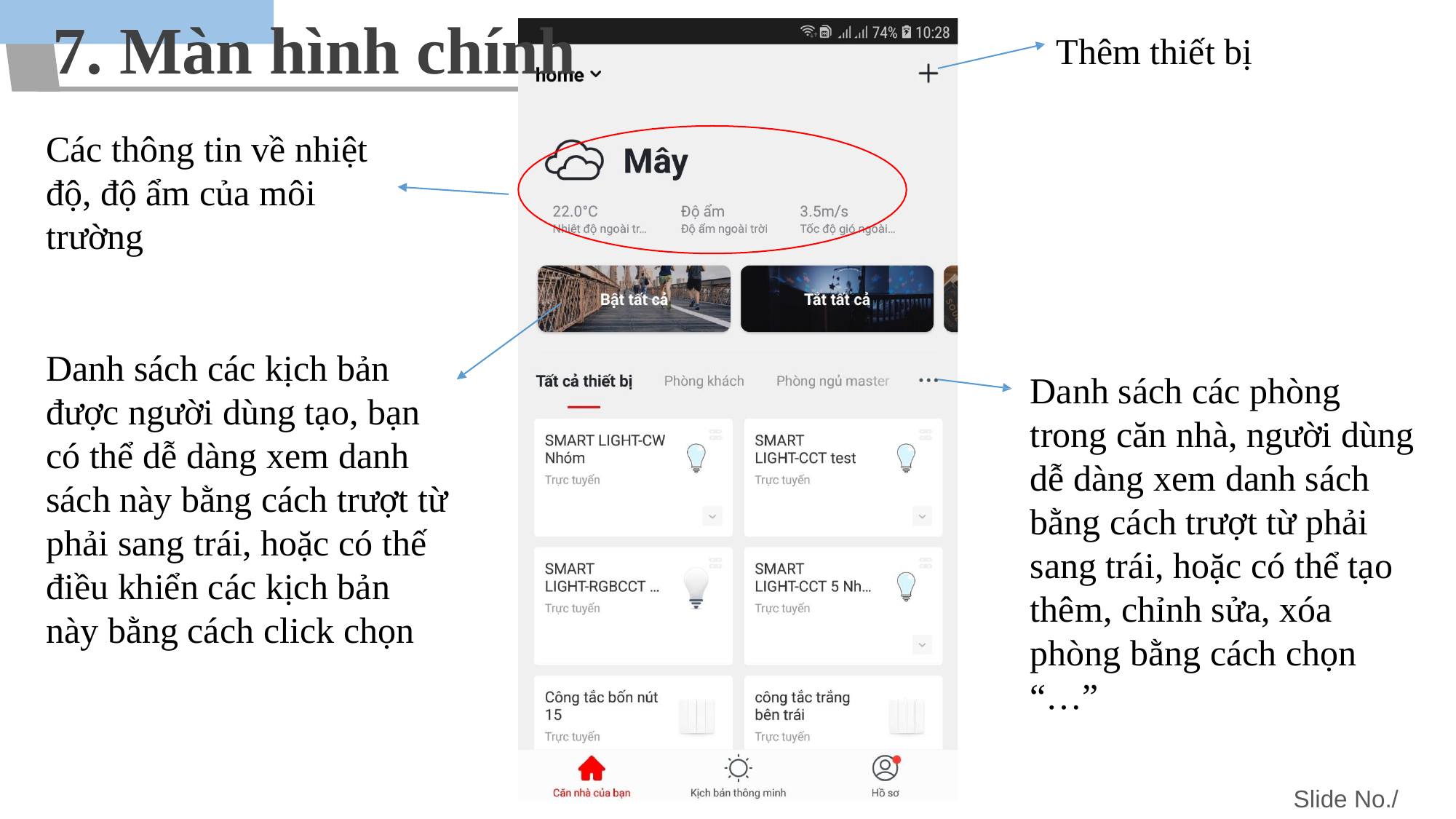

# 7. Màn hình chính

Thêm thiết bị

Các thông tin về nhiệt độ, độ ẩm của môi trường

Danh sách các kịch bản được người dùng tạo, bạn có thể dễ dàng xem danh sách này bằng cách trượt từ phải sang trái, hoặc có thế điều khiển các kịch bản này bằng cách click chọn
Danh sách các phòng trong căn nhà, người dùng dễ dàng xem danh sách bằng cách trượt từ phải sang trái, hoặc có thể tạo thêm, chỉnh sửa, xóa phòng bằng cách chọn “…”